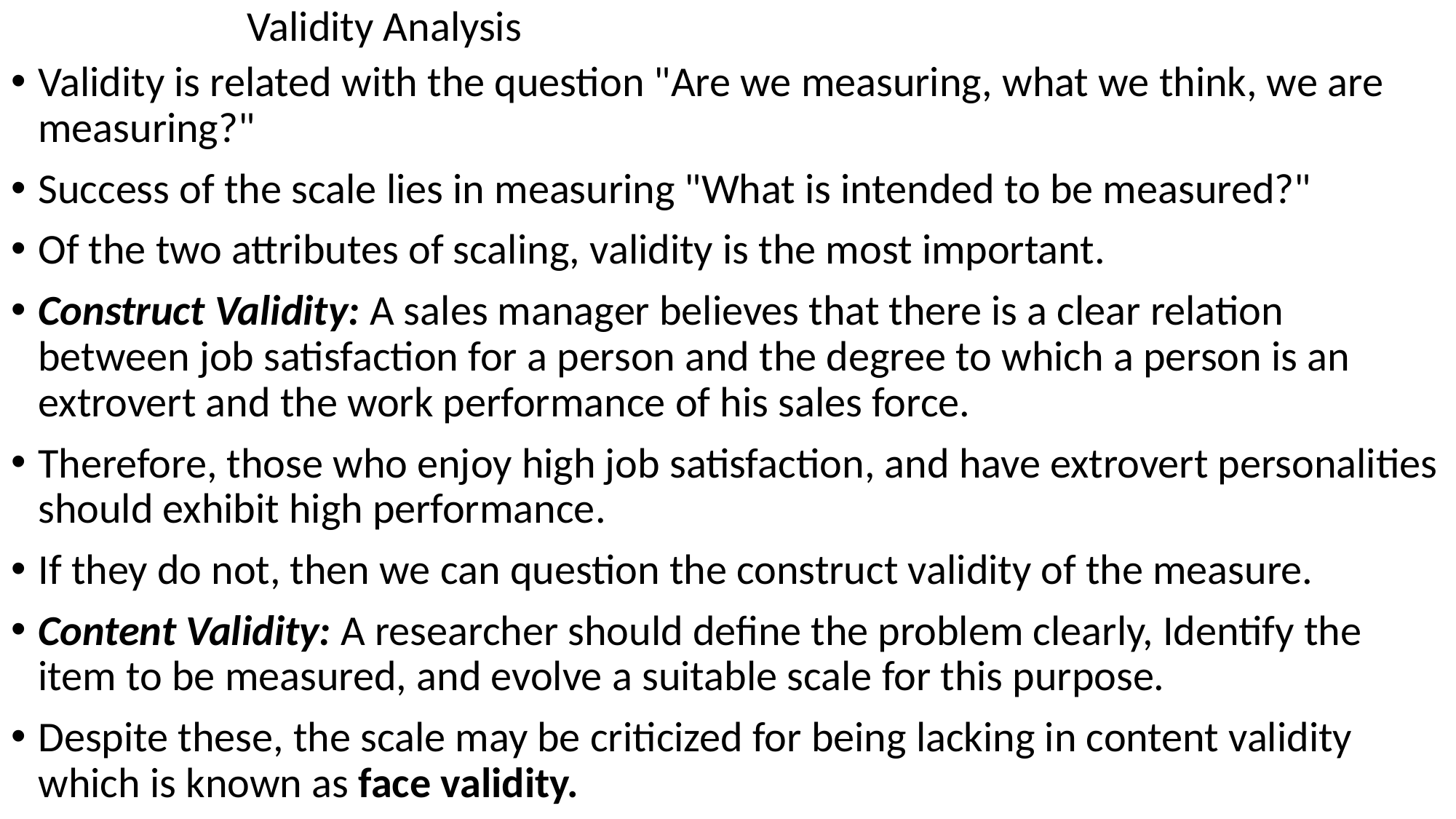

# Validity Analysis
Validity is related with the question "Are we measuring, what we think, we are measuring?"
Success of the scale lies in measuring "What is intended to be measured?"
Of the two attributes of scaling, validity is the most important.
Construct Validity: A sales manager believes that there is a clear relation between job satisfaction for a person and the degree to which a person is an extrovert and the work performance of his sales force.
Therefore, those who enjoy high job satisfaction, and have extrovert personalities should exhibit high performance.
If they do not, then we can question the construct validity of the measure.
Content Validity: A researcher should define the problem clearly, Identify the item to be measured, and evolve a suitable scale for this purpose.
Despite these, the scale may be criticized for being lacking in content validity which is known as face validity.